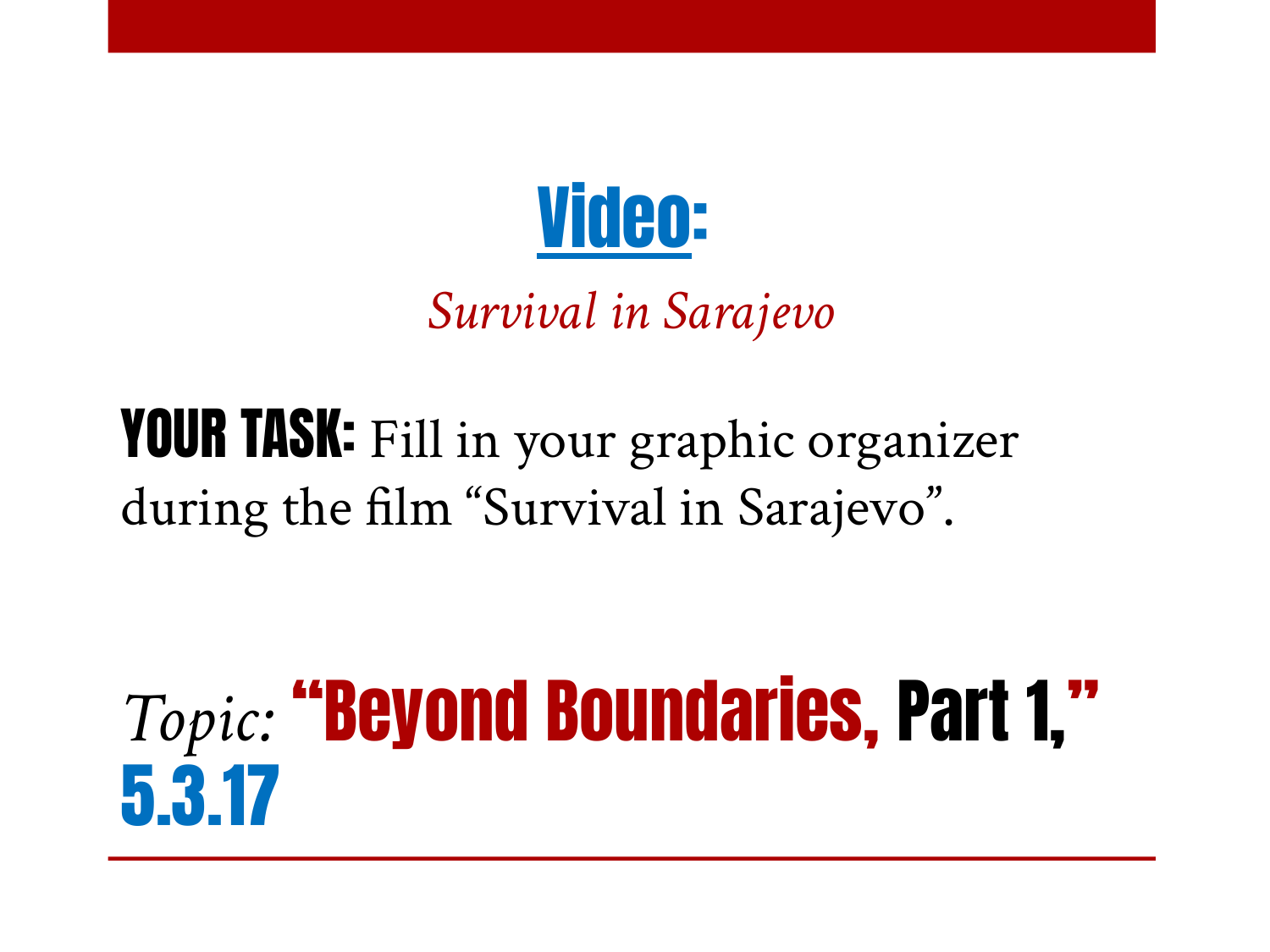

Video:
Survival in Sarajevo

YOUR TASK: Fill in your graphic organizer during the film “Survival in Sarajevo”.
Topic: “Beyond Boundaries, Part 1,” 5.3.17